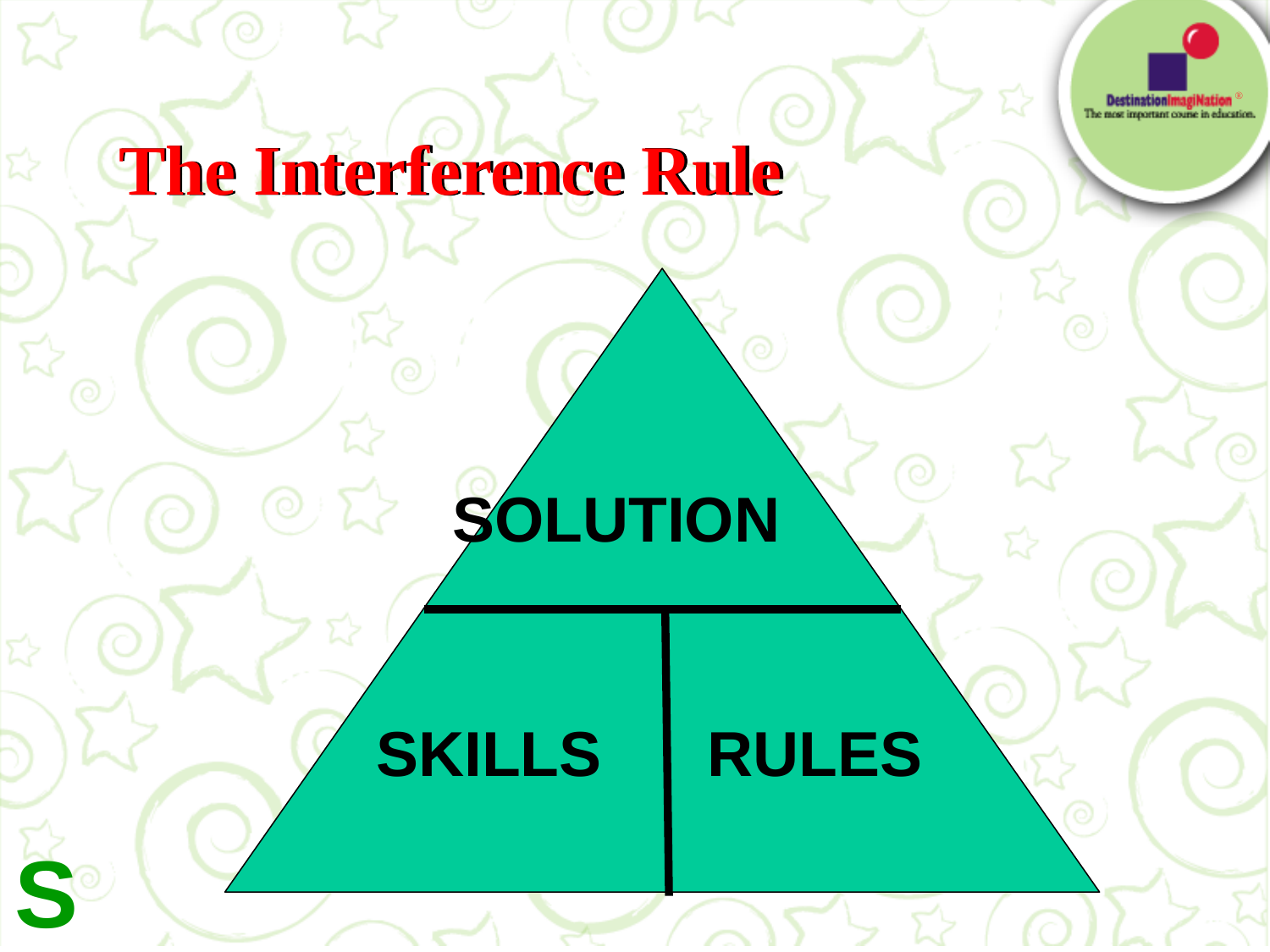

# The Interference Rule

SOLUTION
SKILLS
RULES
S